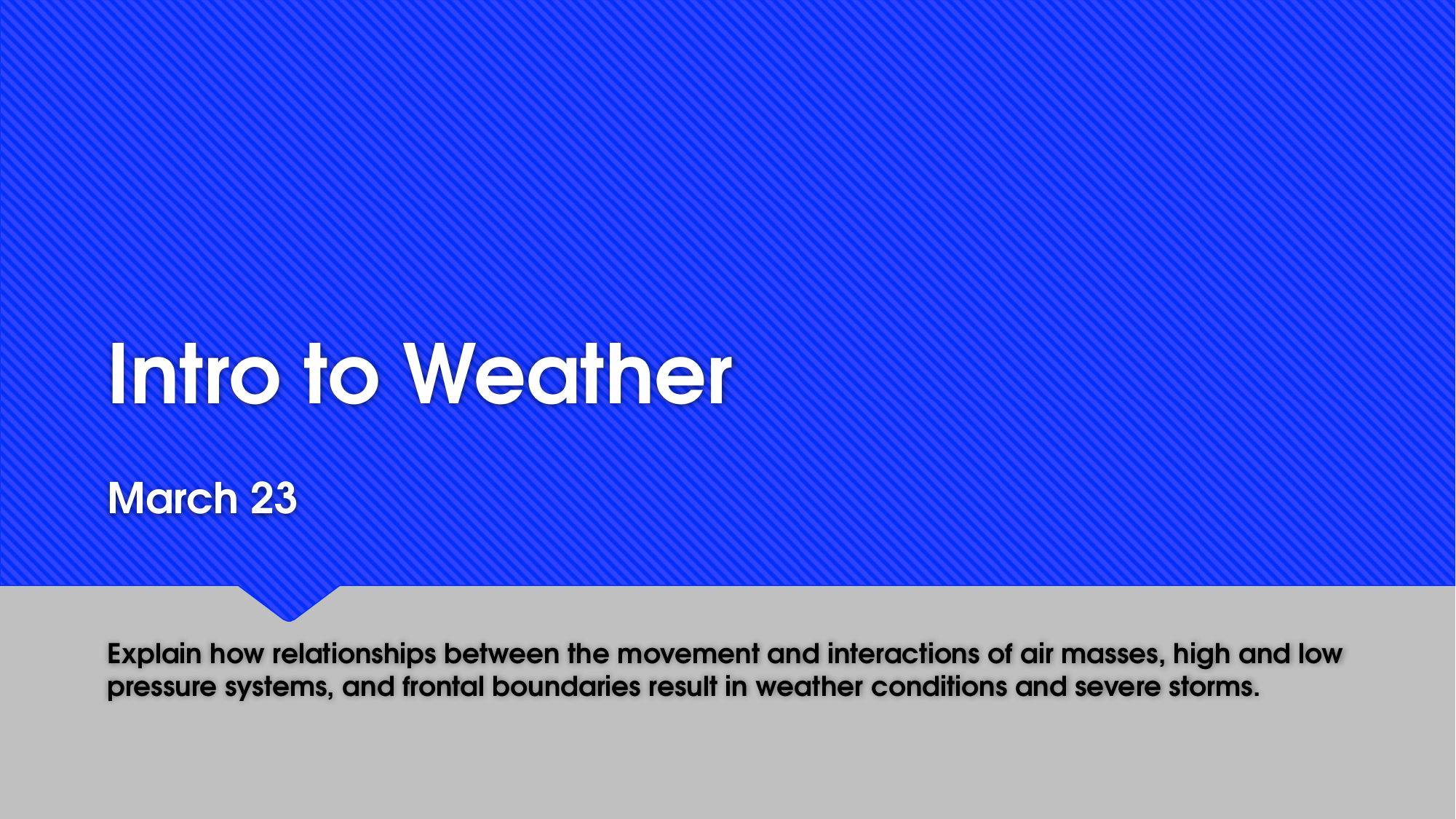

# Intro to Weather March 23
Explain how relationships between the movement and interactions of air masses, high and low pressure systems, and frontal boundaries result in weather conditions and severe storms.